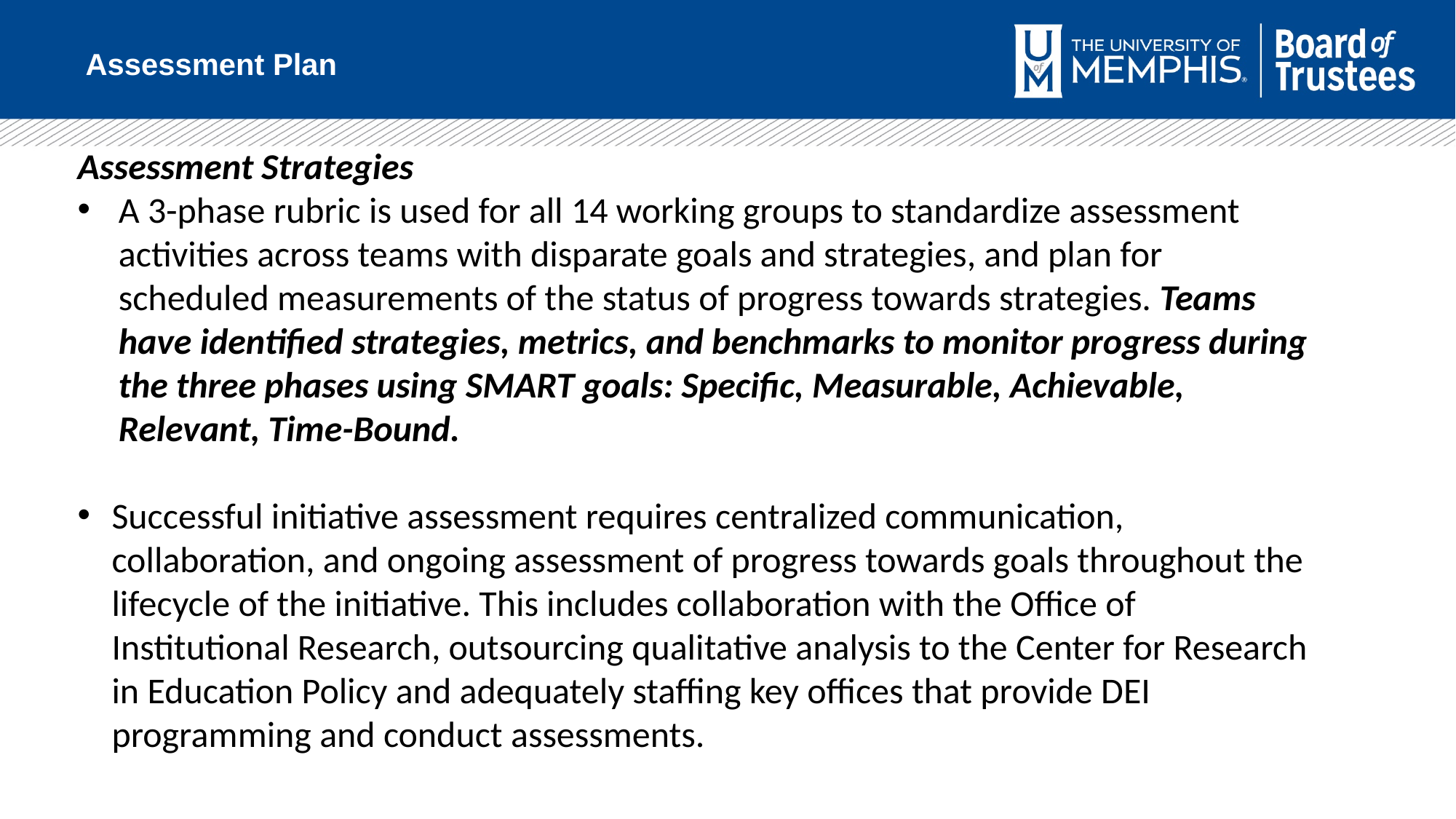

Assessment Plan
Assessment Strategies
A 3-phase rubric is used for all 14 working groups to standardize assessment activities across teams with disparate goals and strategies, and plan for scheduled measurements of the status of progress towards strategies. Teams have identified strategies, metrics, and benchmarks to monitor progress during the three phases using SMART goals: Specific, Measurable, Achievable, Relevant, Time-Bound.

Successful initiative assessment requires centralized communication, collaboration, and ongoing assessment of progress towards goals throughout the lifecycle of the initiative. This includes collaboration with the Office of Institutional Research, outsourcing qualitative analysis to the Center for Research in Education Policy and adequately staffing key offices that provide DEI programming and conduct assessments.